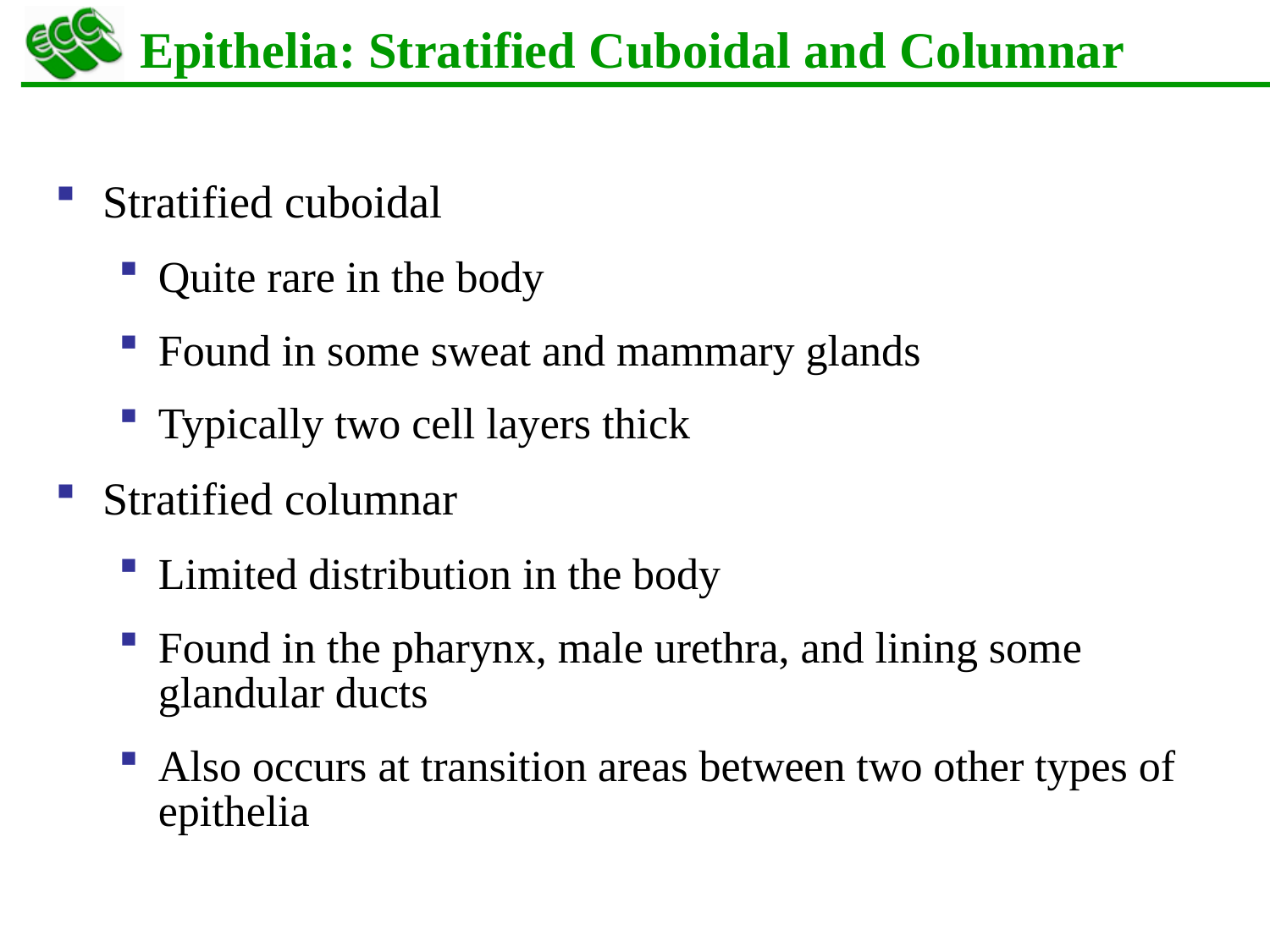

# Epithelia: Stratified Cuboidal and Columnar
Stratified cuboidal
Quite rare in the body
Found in some sweat and mammary glands
Typically two cell layers thick
Stratified columnar
Limited distribution in the body
Found in the pharynx, male urethra, and lining some glandular ducts
Also occurs at transition areas between two other types of epithelia